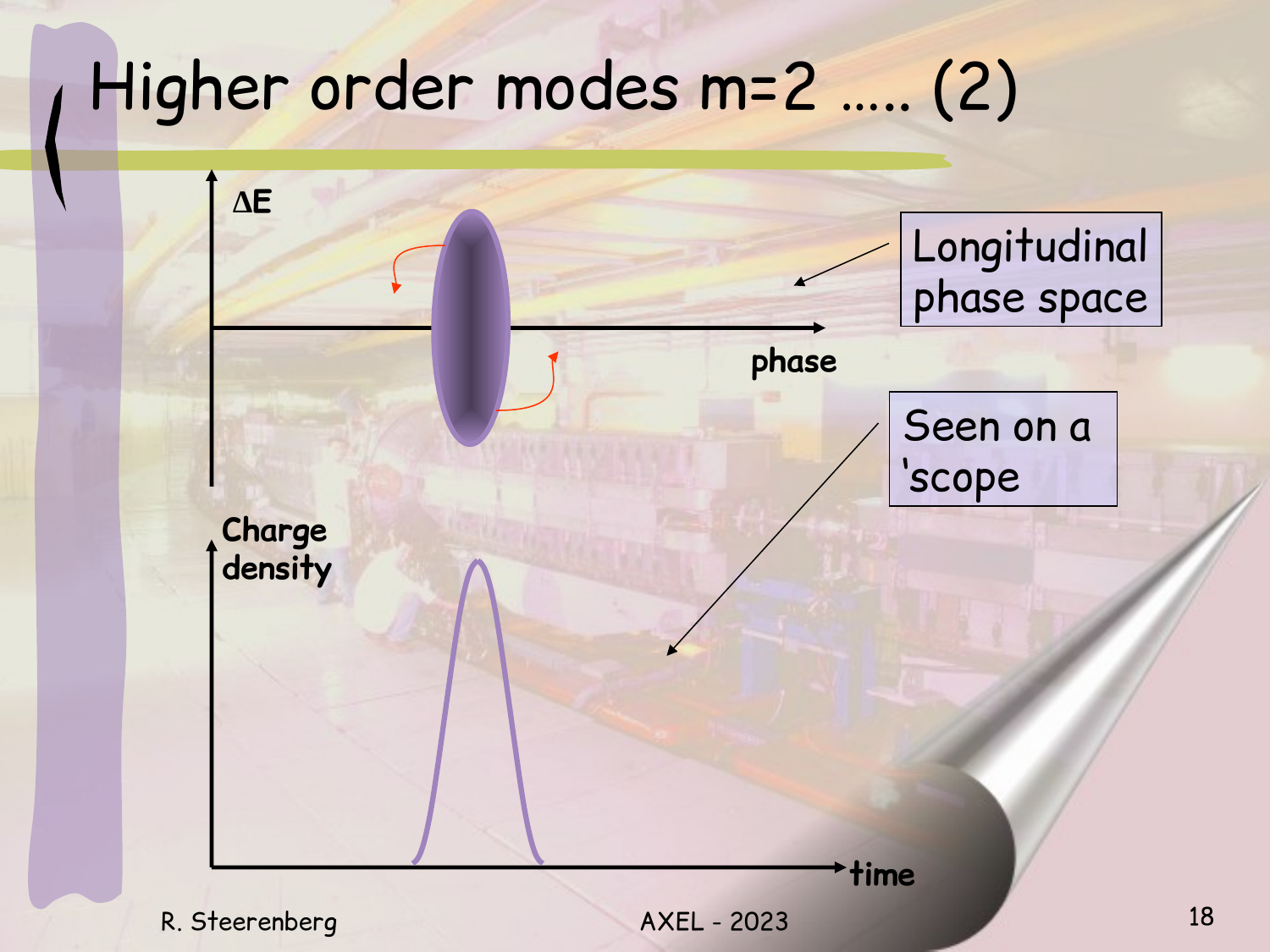

# Higher order modes m=2 ….. (2)

∆E
Longitudinal
phase space

phase
Seen on a
‘scope

Charge
density

time

R. Steerenberg
AXEL - 2023
18